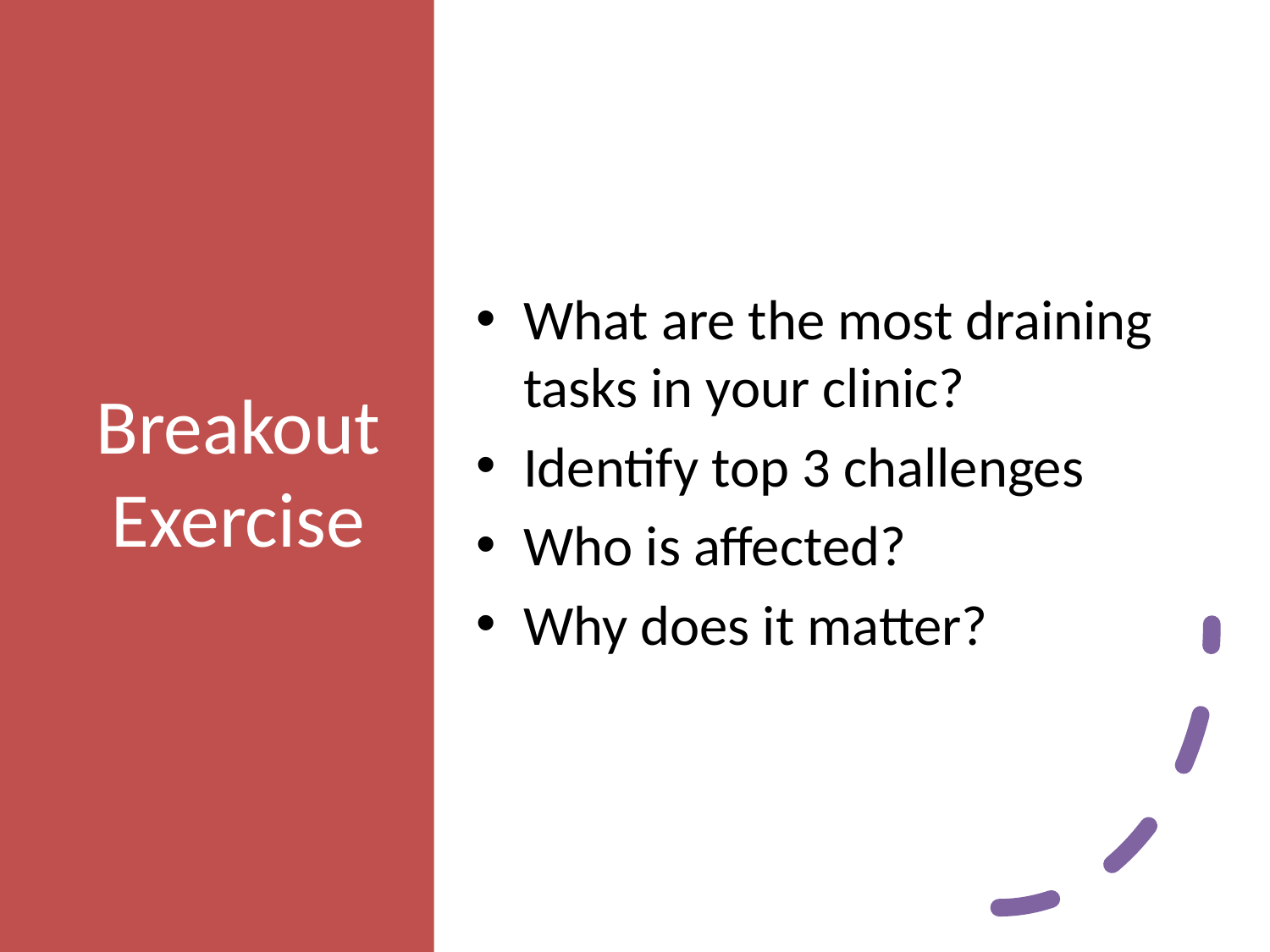

# Breakout Exercise
What are the most draining tasks in your clinic?
Identify top 3 challenges
Who is affected?
Why does it matter?